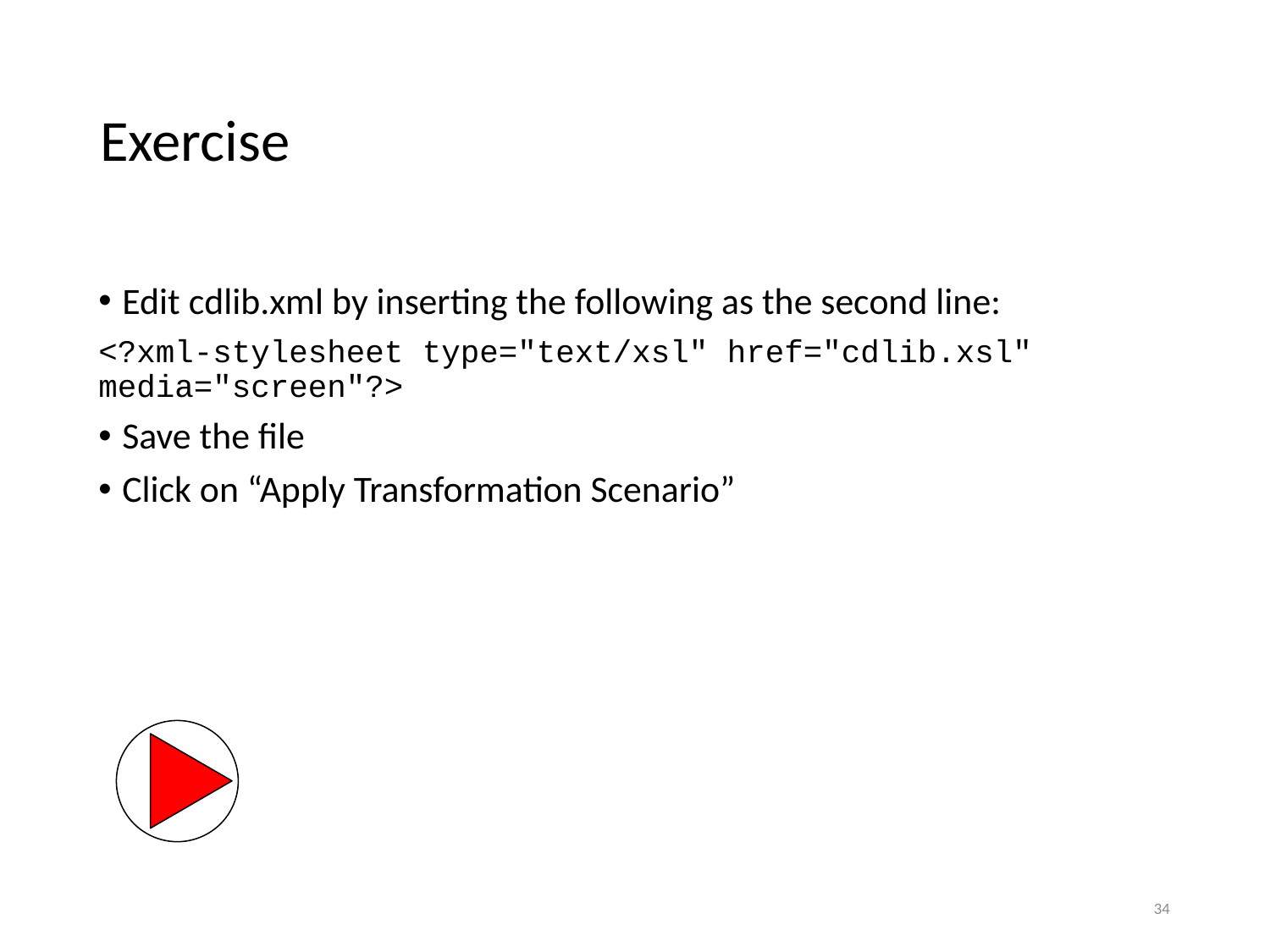

# Exercise
Edit cdlib.xml by inserting the following as the second line:
<?xml-stylesheet type="text/xsl" href="cdlib.xsl" media="screen"?>
Save the file
Click on “Apply Transformation Scenario”

34